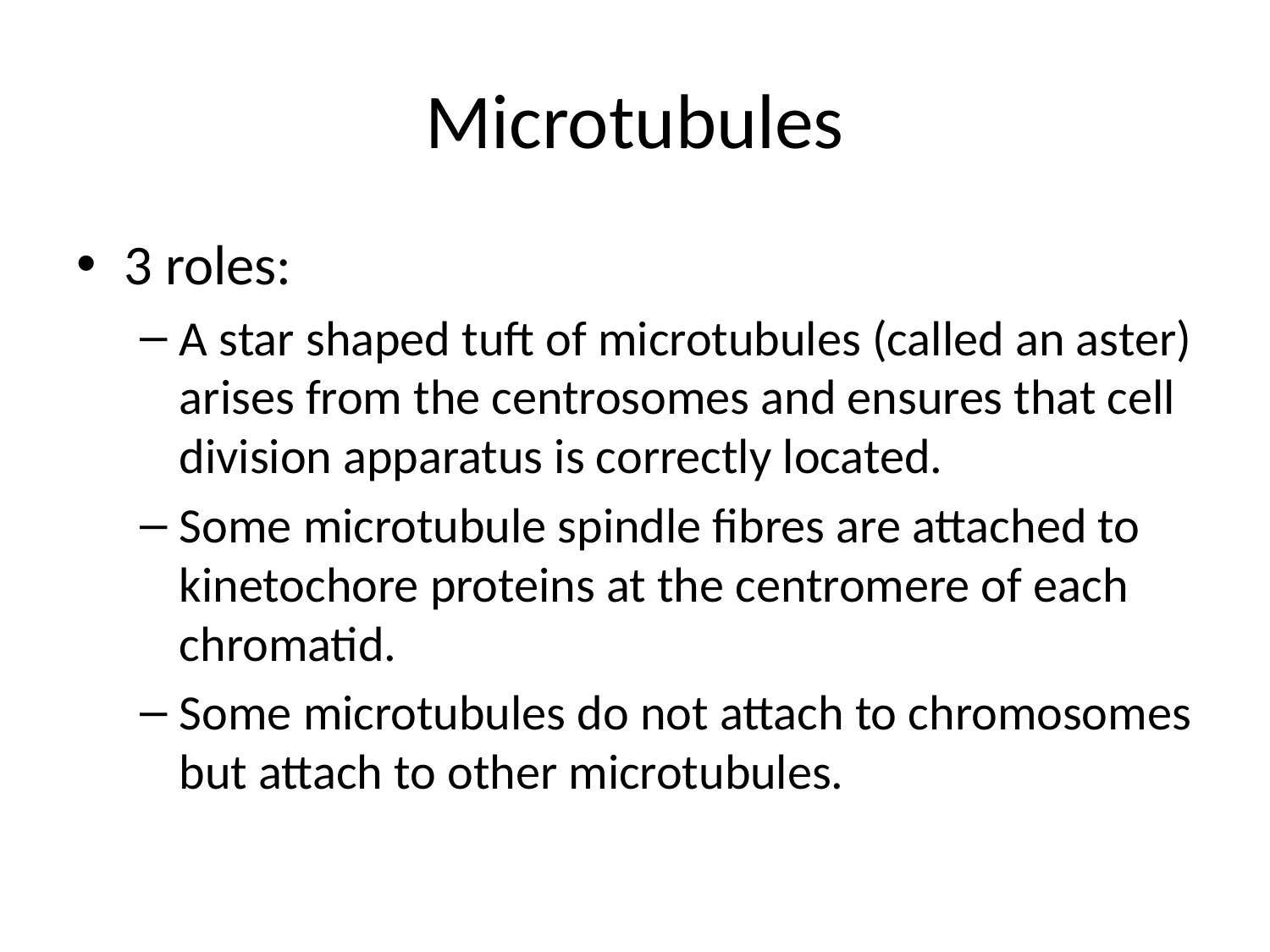

# Microtubules
3 roles:
A star shaped tuft of microtubules (called an aster) arises from the centrosomes and ensures that cell division apparatus is correctly located.
Some microtubule spindle fibres are attached to kinetochore proteins at the centromere of each chromatid.
Some microtubules do not attach to chromosomes but attach to other microtubules.